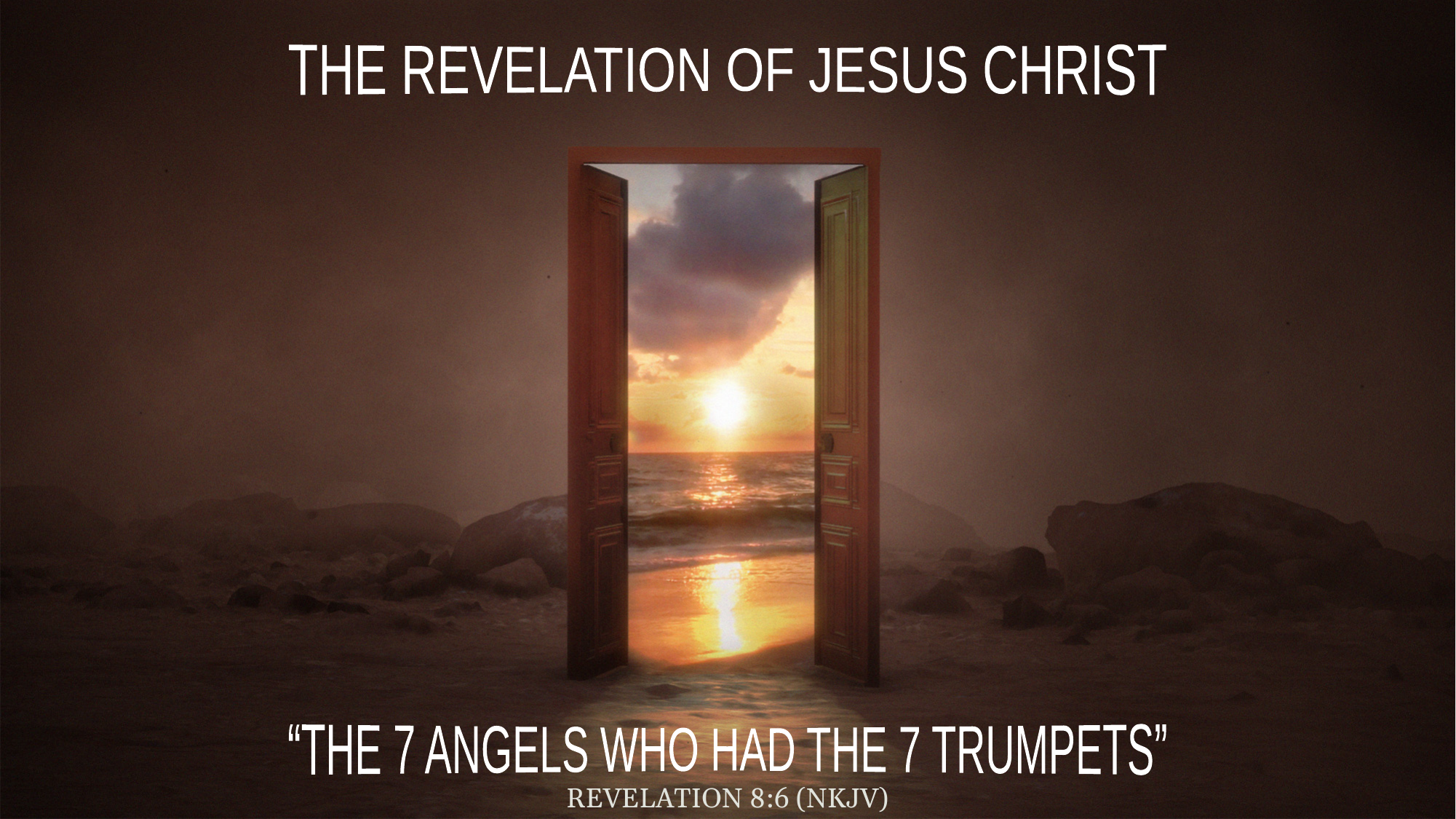

THE REVELATION OF JESUS CHRIST
“THE 7 ANGELS WHO HAD THE 7 TRUMPETS”
REVELATION 8:6 (NKJV)